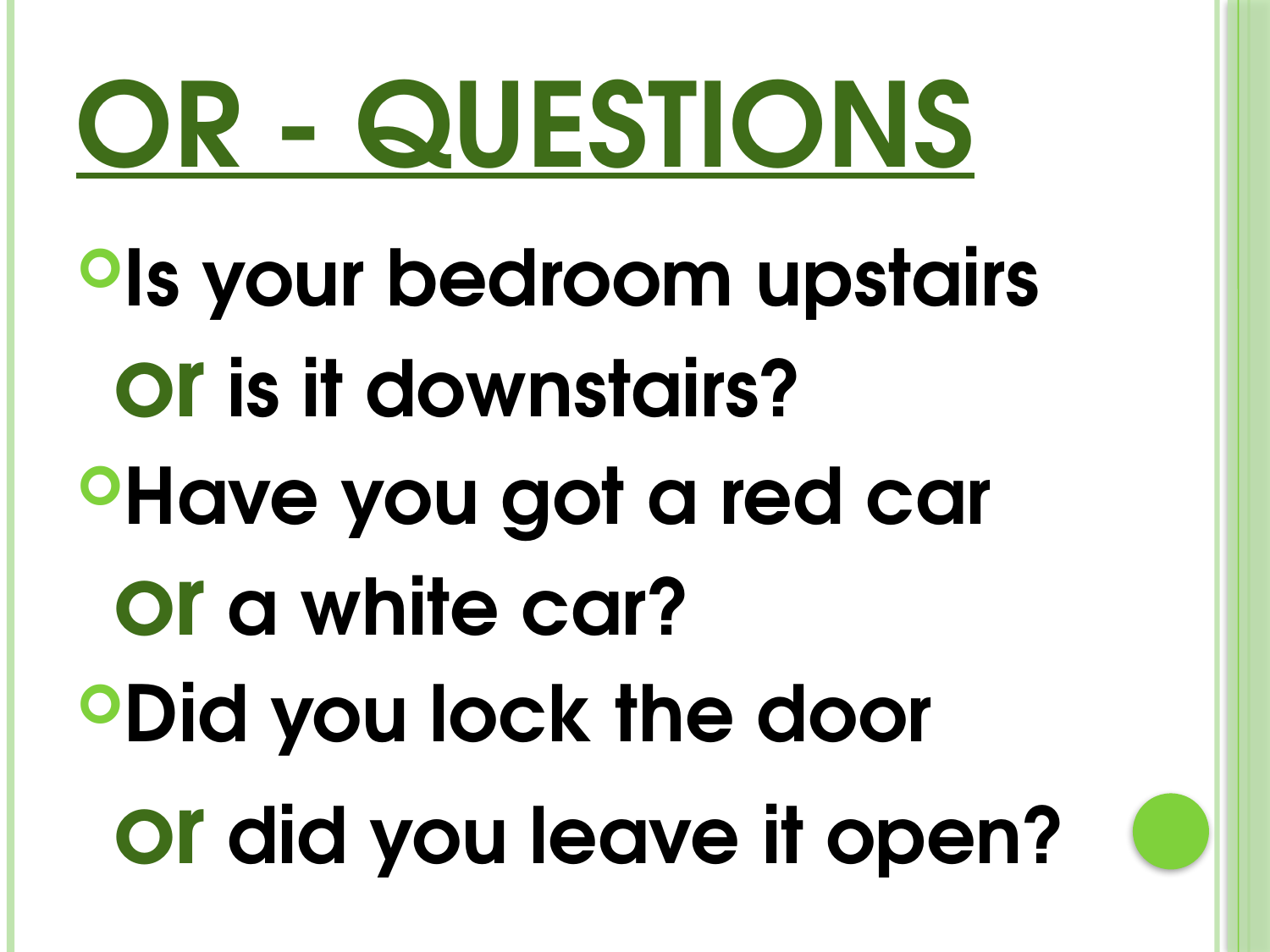

# Or - questions
Is your bedroom upstairs or is it downstairs?
Have you got a red car or a white car?
Did you lock the door
	or did you leave it open?